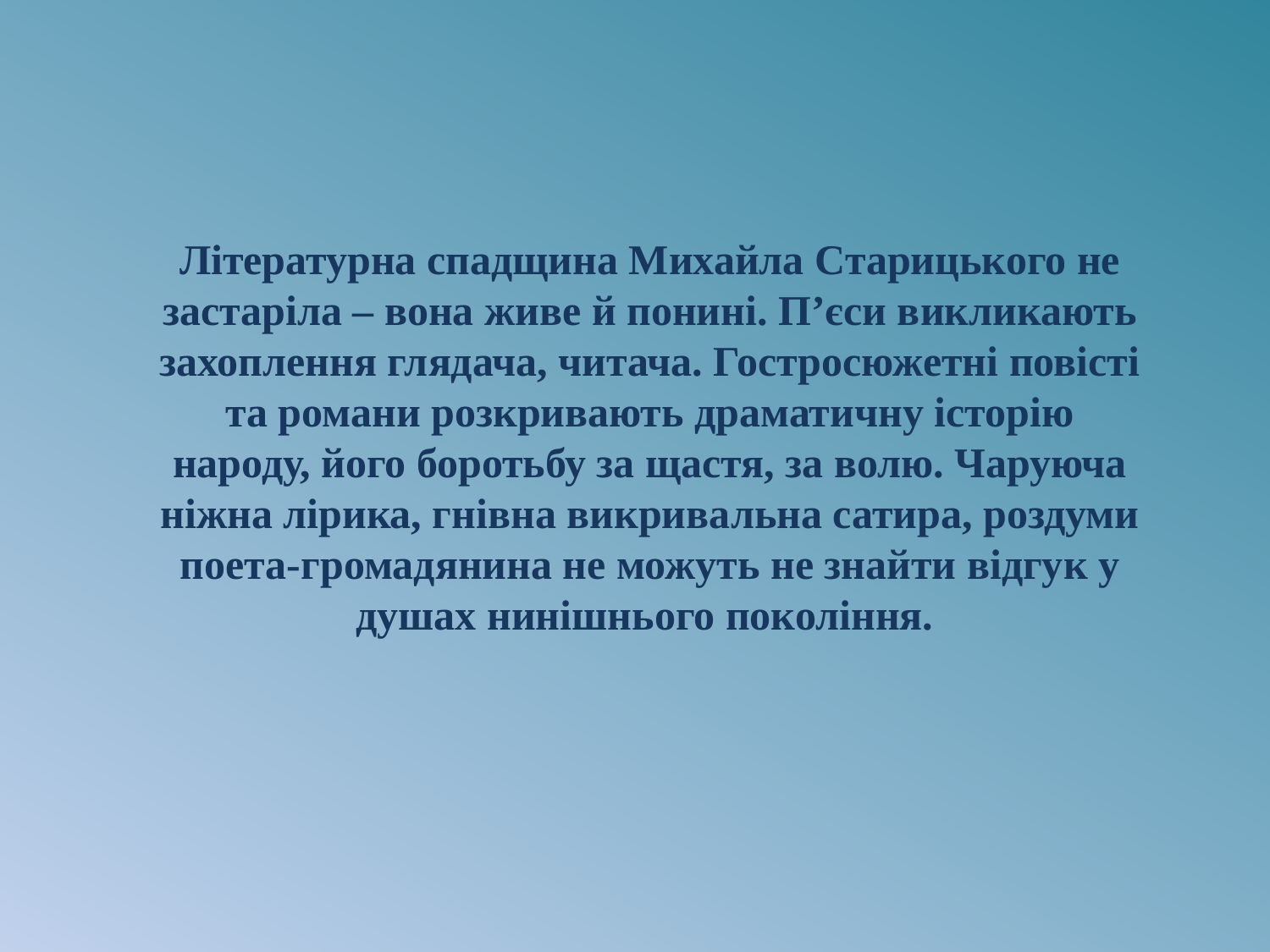

Літературна спадщина Михайла Старицького не застаріла – вона живе й понині. П’єси викликають захоплення глядача, читача. Гостросюжетні повісті та романи розкривають драматичну історію народу, його боротьбу за щастя, за волю. Чаруюча ніжна лірика, гнівна викривальна сатира, роздуми поета-громадянина не можуть не знайти відгук у душах нинішнього покоління.